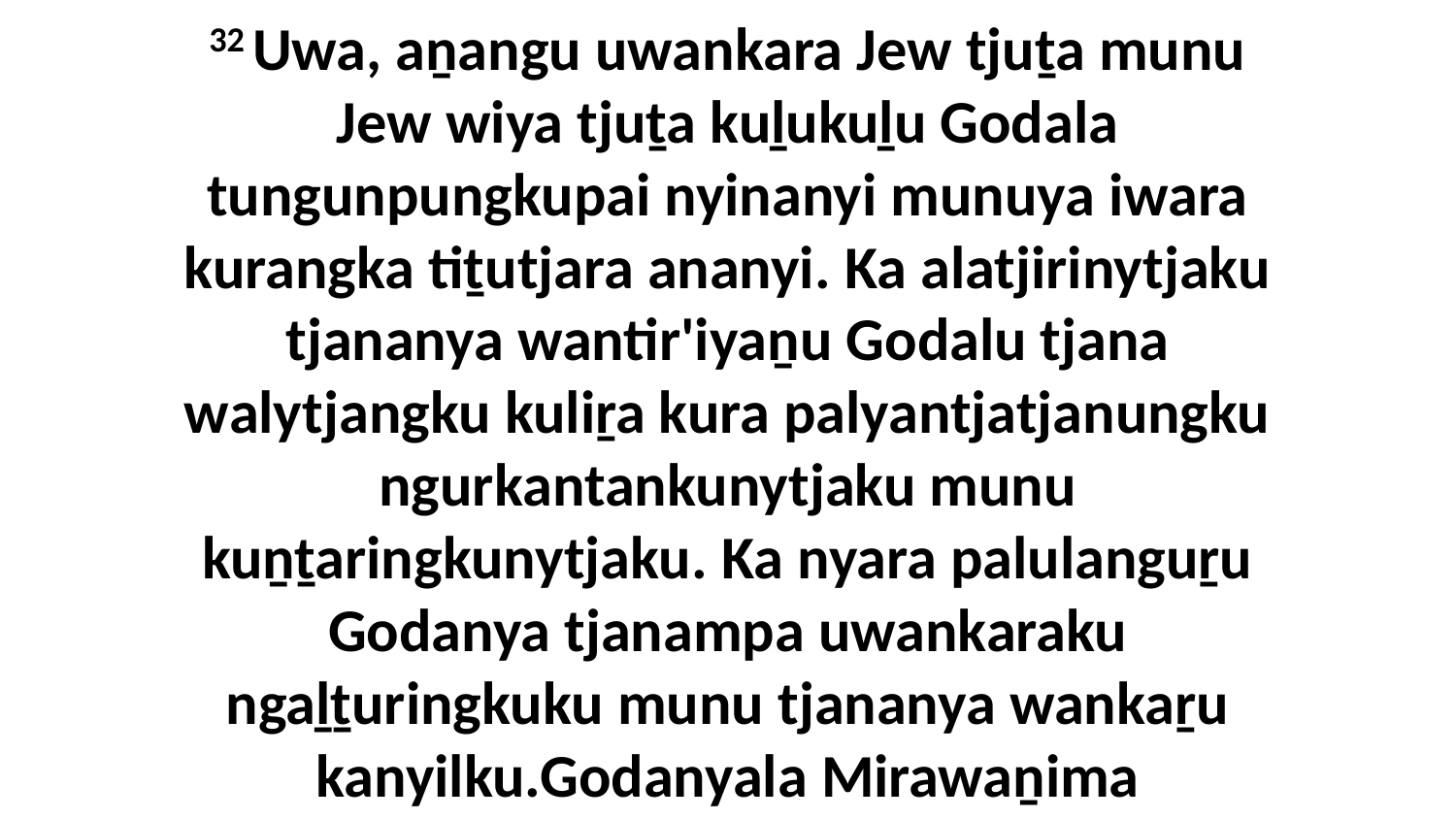

32 Uwa, aṉangu uwankara Jew tjuṯa munu Jew wiya tjuṯa kuḻukuḻu Godala tungunpungkupai nyinanyi munuya iwara kurangka tiṯutjara ananyi. Ka alatjirinytjaku tjananya wantir'iyaṉu Godalu tjana walytjangku kuliṟa kura palyantjatjanungku ngurkantankunytjaku munu kuṉṯaringkunytjaku. Ka nyara palulanguṟu Godanya tjanampa uwankaraku ngaḻṯuringkuku munu tjananya wankaṟu kanyilku.Godanyala Mirawaṉima